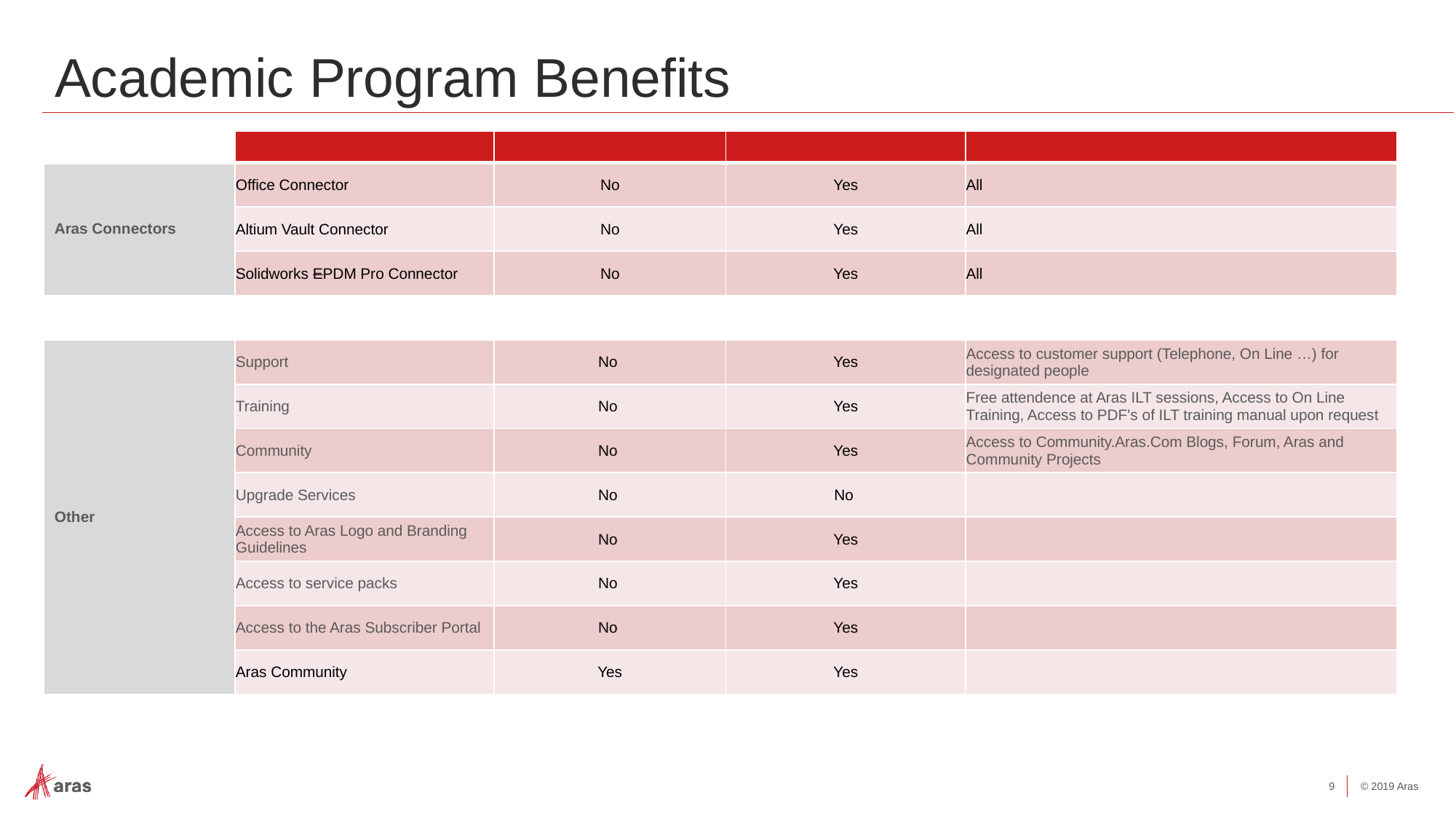

# Academic Program Benefits
| a |  |  |  |  |
| --- | --- | --- | --- | --- |
| Aras Connectors | Office Connector | No | Yes | All |
|  | Altium Vault Connector | No | Yes | All |
|  | Solidworks EPDM Pro Connector | No | Yes | All |
|  |  |  |  |  |
| Other | Support | No | Yes | Access to customer support (Telephone, On Line …) for designated people |
|  | Training | No | Yes | Free attendence at Aras ILT sessions, Access to On Line Training, Access to PDF's of ILT training manual upon request |
|  | Community | No | Yes | Access to Community.Aras.Com Blogs, Forum, Aras and Community Projects |
|  | Upgrade Services | No | No |  |
|  | Access to Aras Logo and Branding Guidelines | No | Yes |  |
|  | Access to service packs | No | Yes |  |
|  | Access to the Aras Subscriber Portal | No | Yes |  |
|  | Aras Community | Yes | Yes |  |